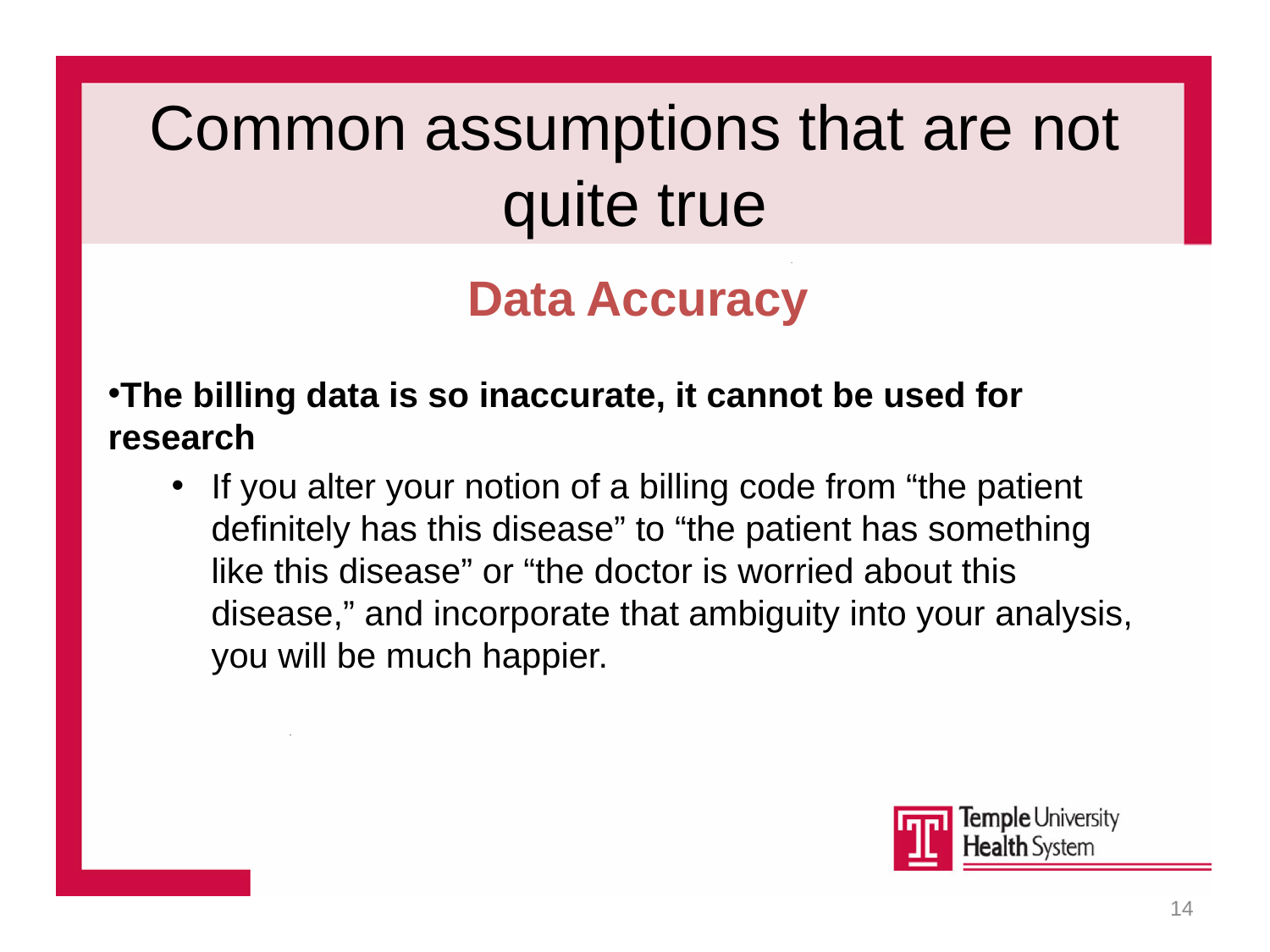

# Common assumptions that are not quite true
Data Accuracy
The billing data is so inaccurate, it cannot be used for research
If you alter your notion of a billing code from “the patient definitely has this disease” to “the patient has something like this disease” or “the doctor is worried about this disease,” and incorporate that ambiguity into your analysis, you will be much happier.

14